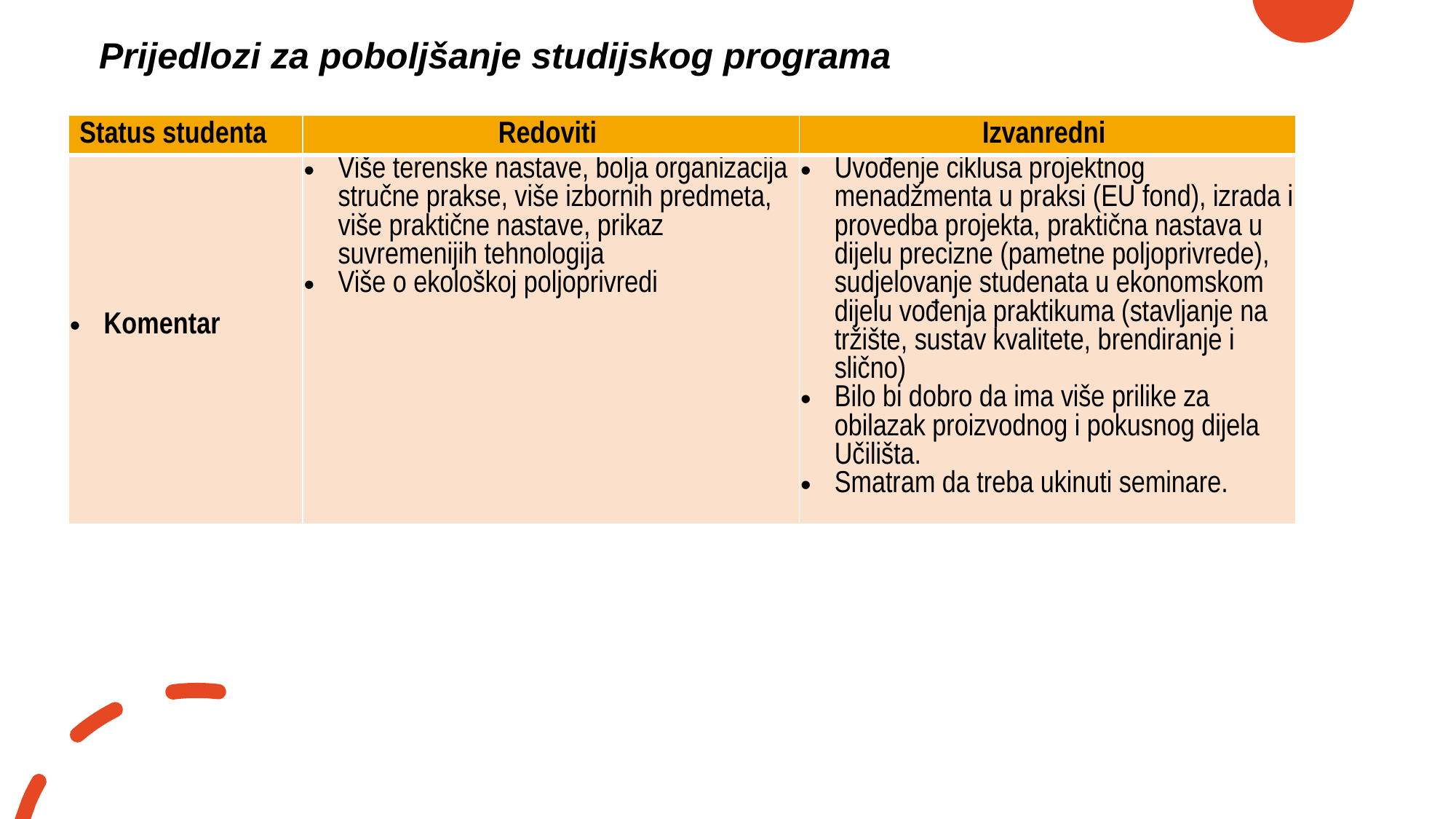

# Prijedlozi za poboljšanje studijskog programa
| Status studenta | Redoviti | Izvanredni |
| --- | --- | --- |
| Komentar | Više terenske nastave, bolja organizacija stručne prakse, više izbornih predmeta, više praktične nastave, prikaz suvremenijih tehnologija Više o ekološkoj poljoprivredi | Uvođenje ciklusa projektnog menadžmenta u praksi (EU fond), izrada i provedba projekta, praktična nastava u dijelu precizne (pametne poljoprivrede), sudjelovanje studenata u ekonomskom dijelu vođenja praktikuma (stavljanje na tržište, sustav kvalitete, brendiranje i slično) Bilo bi dobro da ima više prilike za obilazak proizvodnog i pokusnog dijela Učilišta. Smatram da treba ukinuti seminare. |